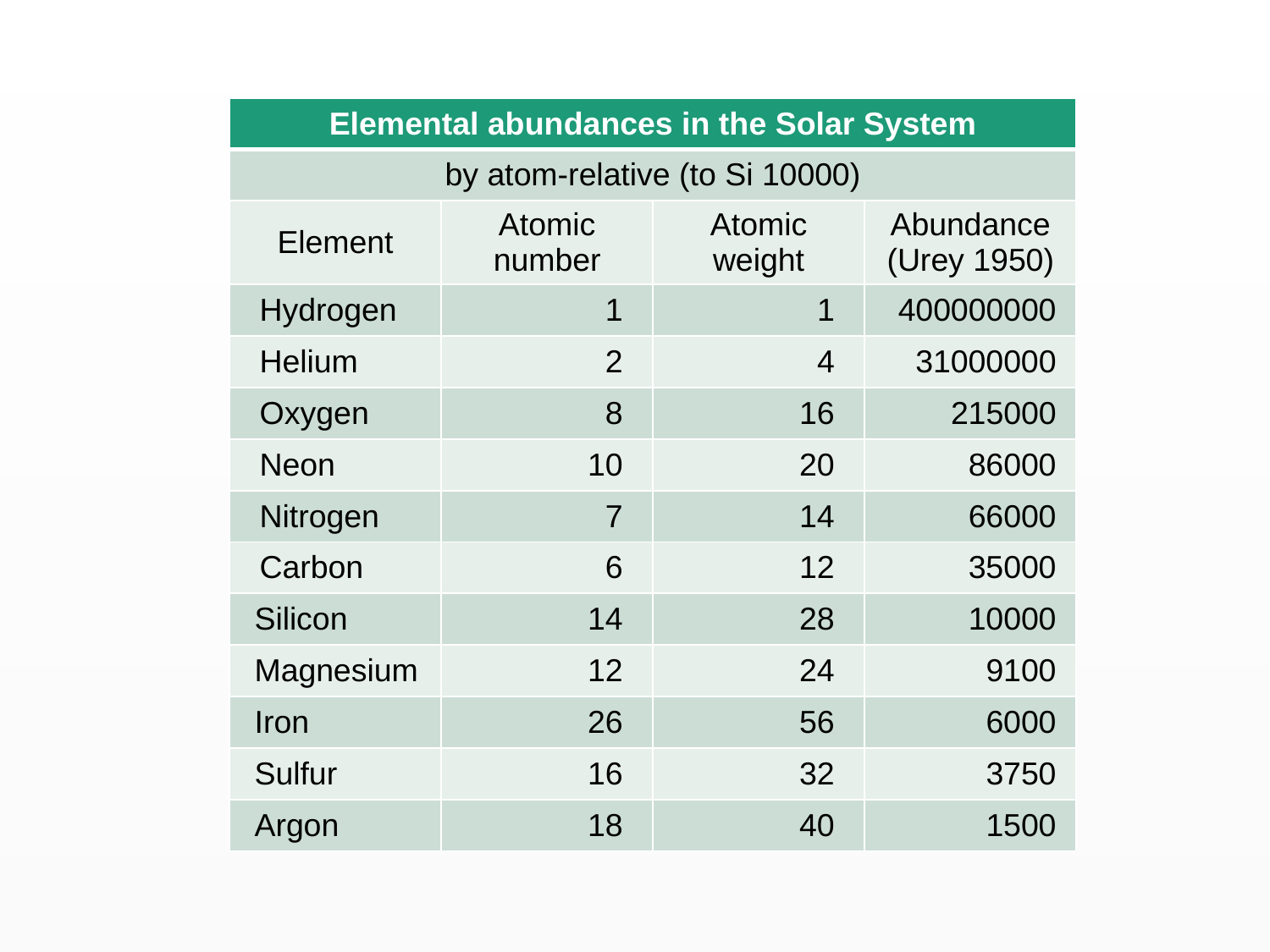

| Elemental abundances in the Solar System |  |  |  |
| --- | --- | --- | --- |
| by atom-relative (to Si 10000) |  |  |  |
| Element | Atomic number | Atomic weight | Abundance (Urey 1950) |
| Hydrogen | 1 | 1 | 400000000 |
| Helium | 2 | 4 | 31000000 |
| Oxygen | 8 | 16 | 215000 |
| Neon | 10 | 20 | 86000 |
| Nitrogen | 7 | 14 | 66000 |
| Carbon | 6 | 12 | 35000 |
| Silicon | 14 | 28 | 10000 |
| Magnesium | 12 | 24 | 9100 |
| Iron | 26 | 56 | 6000 |
| Sulfur | 16 | 32 | 3750 |
| Argon | 18 | 40 | 1500 |